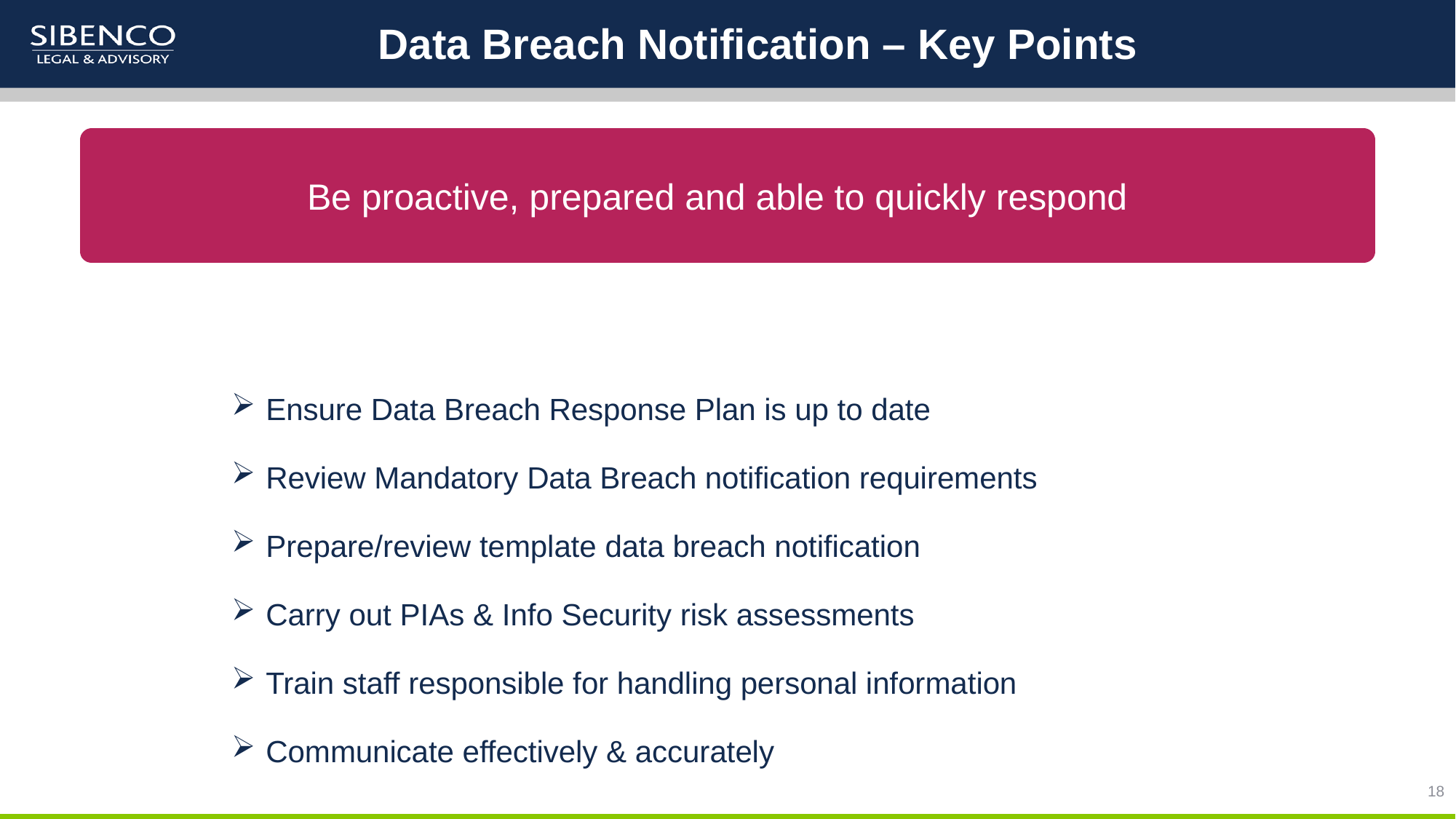

# Data Breach Notification – Key Points
Be proactive, prepared and able to quickly respond

Ensure Data Breach Response Plan is up to date
Review Mandatory Data Breach notification requirements
Prepare/review template data breach notification
Carry out PIAs & Info Security risk assessments
Train staff responsible for handling personal information
Communicate effectively & accurately

18